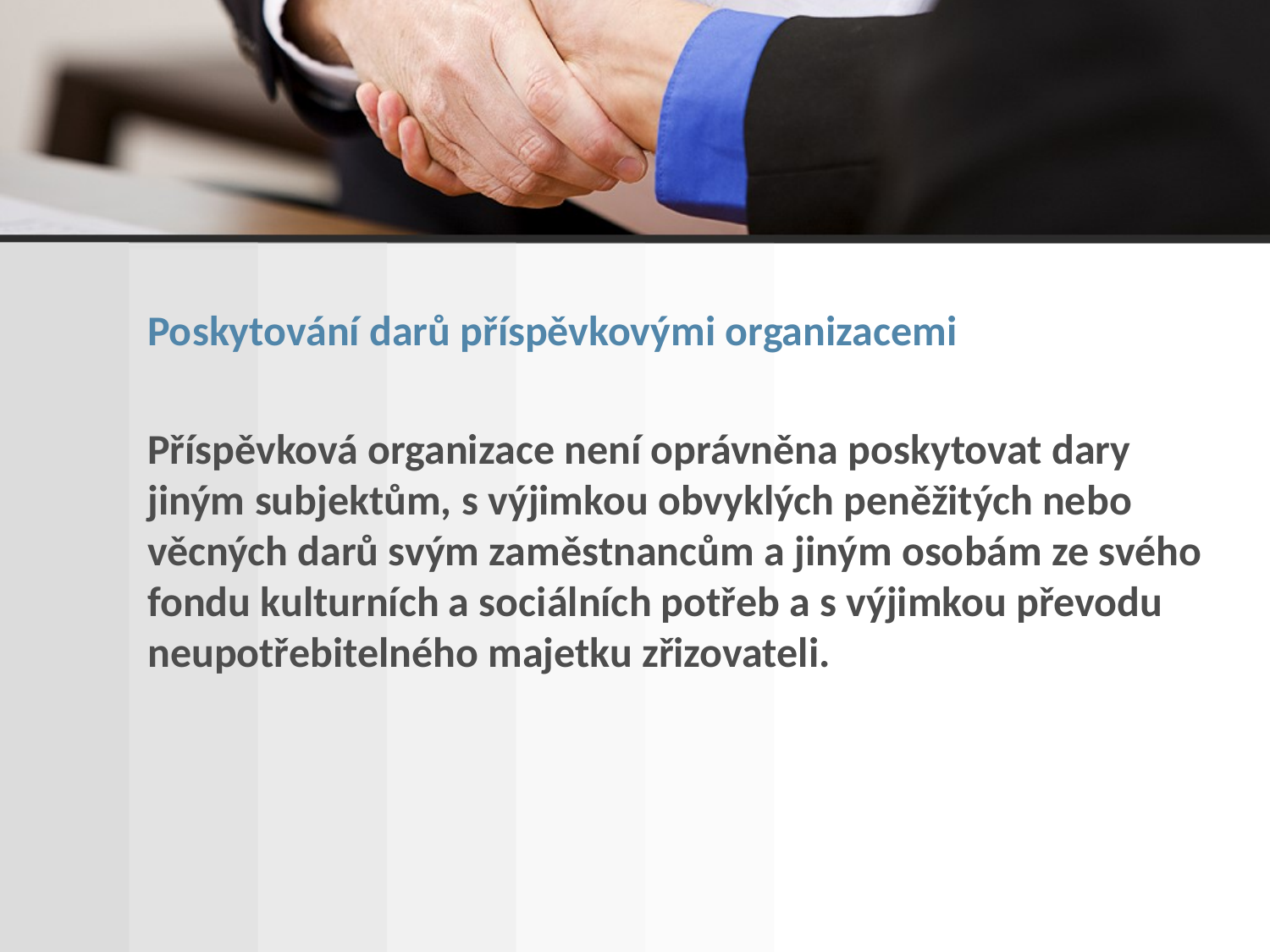

Poskytování darů příspěvkovými organizacemi

Příspěvková organizace není oprávněna poskytovat dary jiným subjektům, s výjimkou obvyklých peněžitých nebo věcných darů svým zaměstnancům a jiným osobám ze svého fondu kulturních a sociálních potřeb a s výjimkou převodu neupotřebitelného majetku zřizovateli.